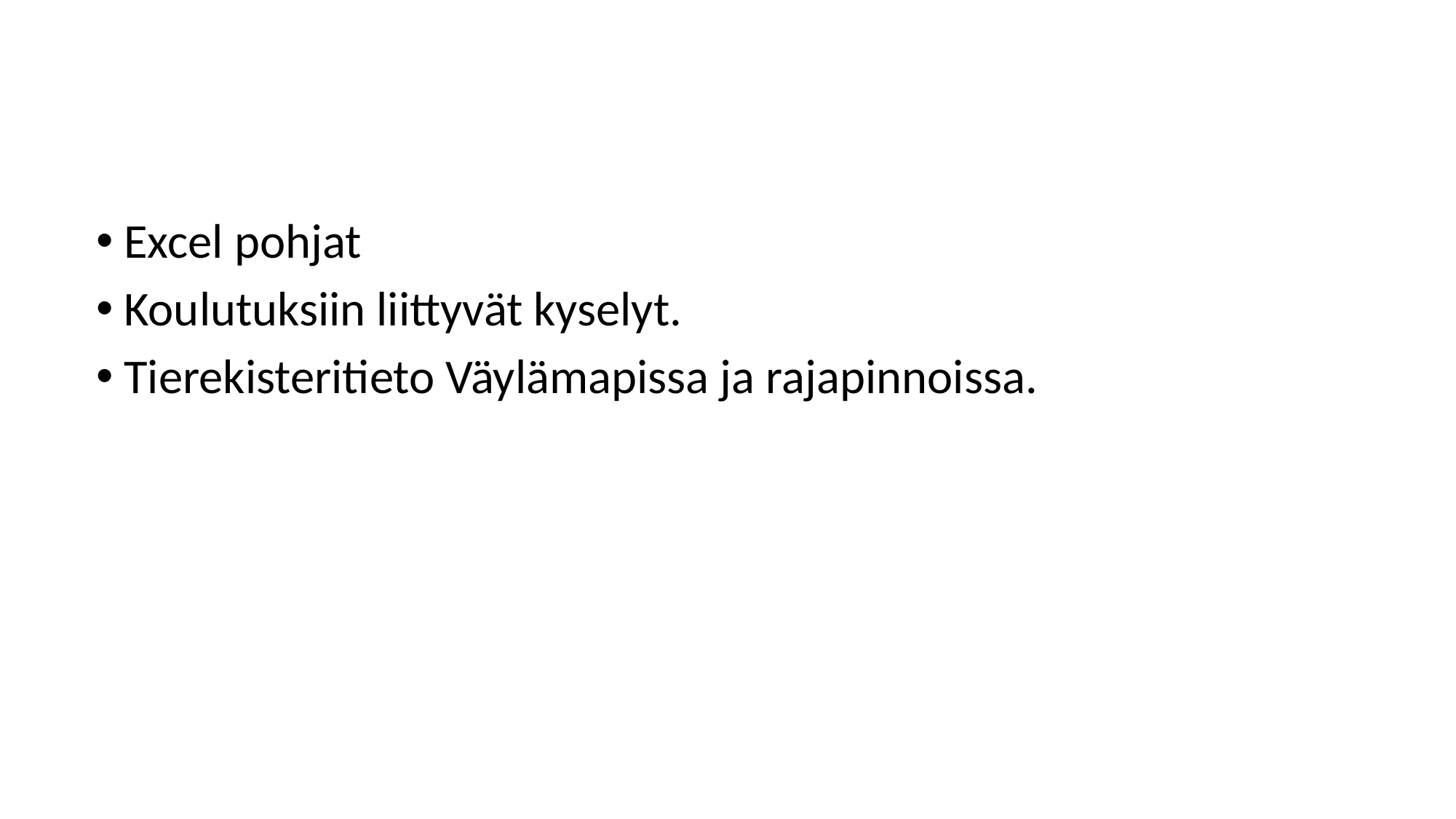

Excel pohjat
Koulutuksiin liittyvät kyselyt.
Tierekisteritieto Väylämapissa ja rajapinnoissa.